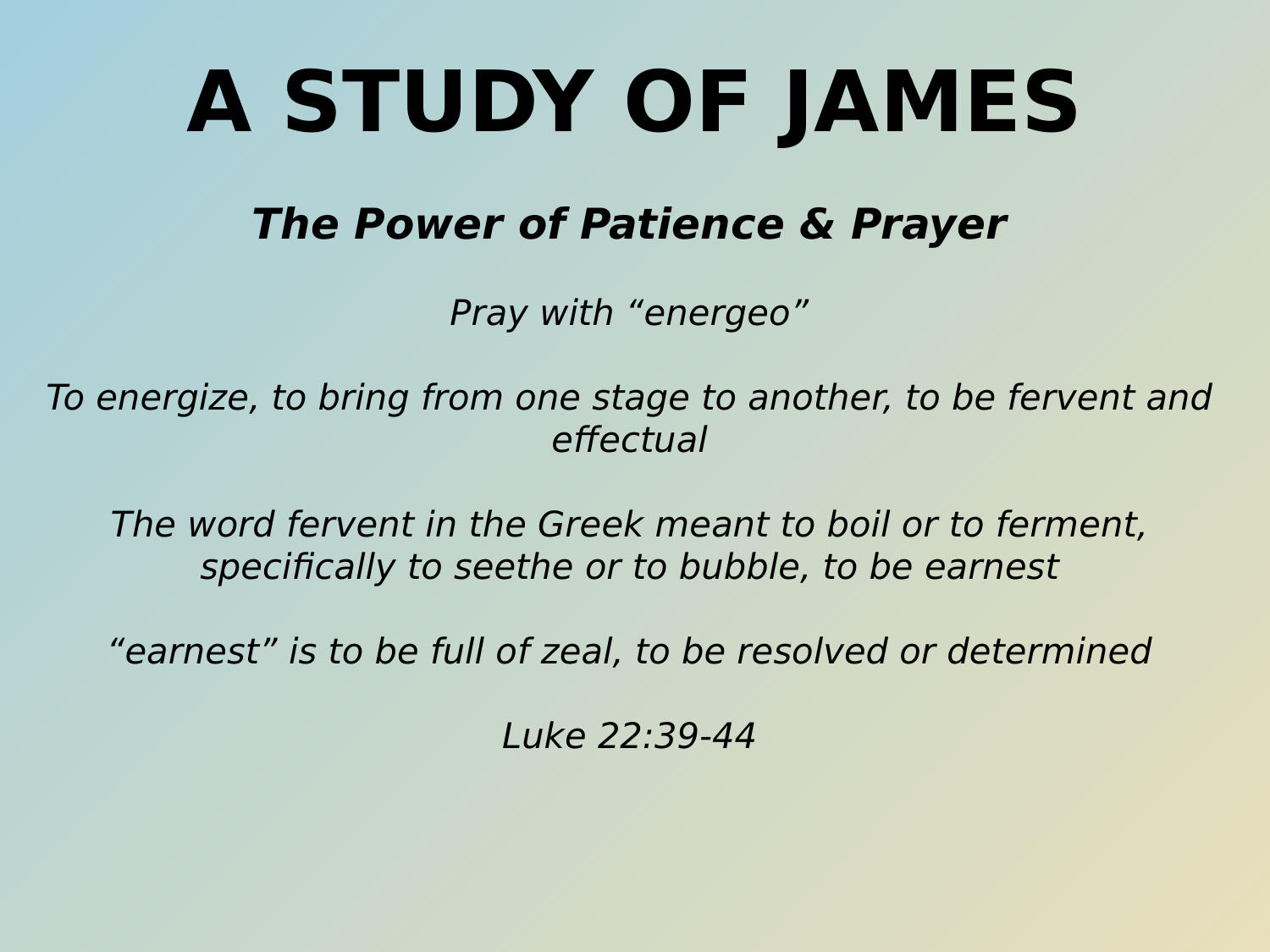

# A Study of James
The Power of Patience & Prayer

Pray with “energeo”

To energize, to bring from one stage to another, to be fervent and effectual

The word fervent in the Greek meant to boil or to ferment, specifically to seethe or to bubble, to be earnest

“earnest” is to be full of zeal, to be resolved or determined

Luke 22:39-44